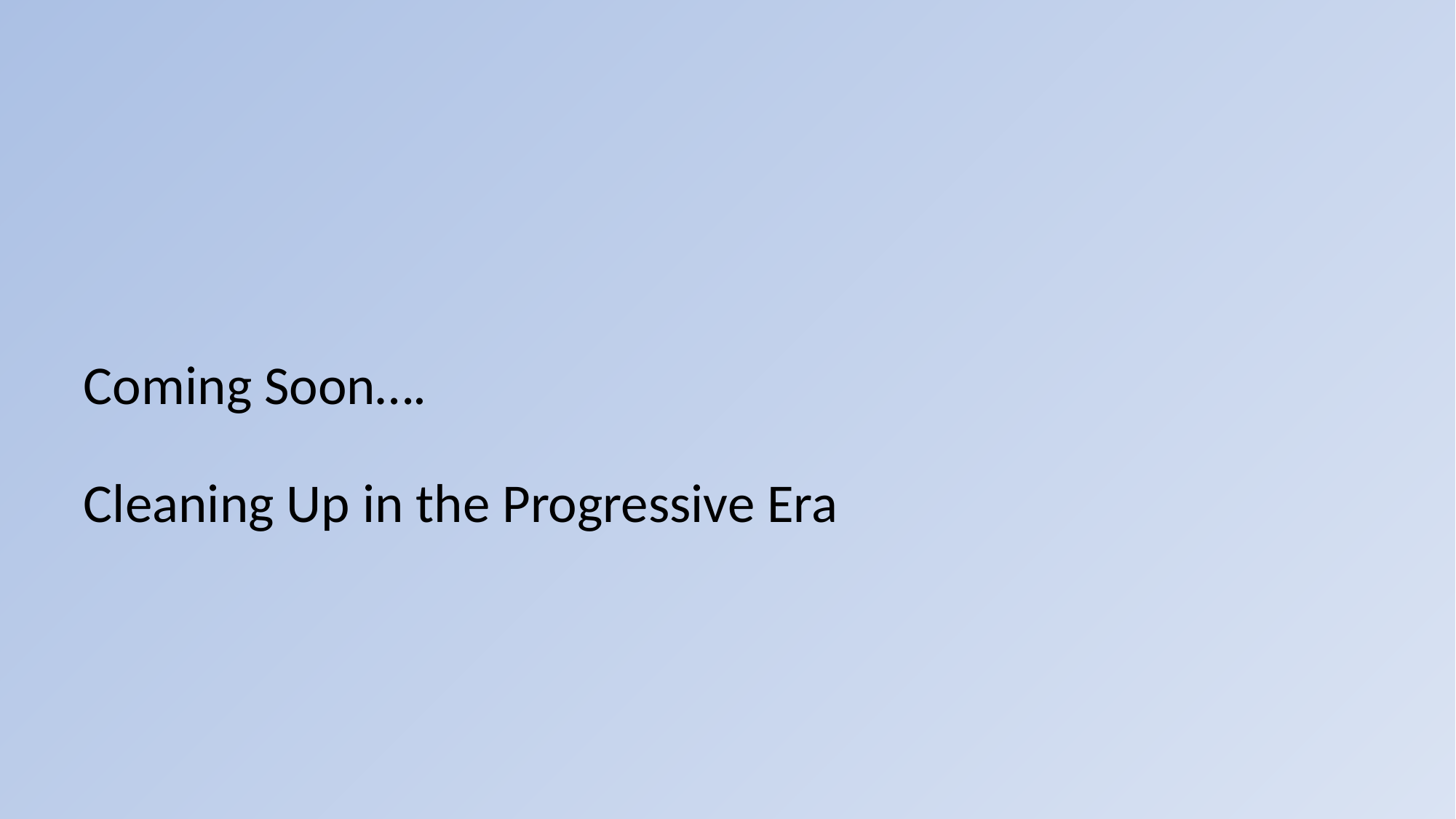

# Coming Soon…. Cleaning Up in the Progressive Era